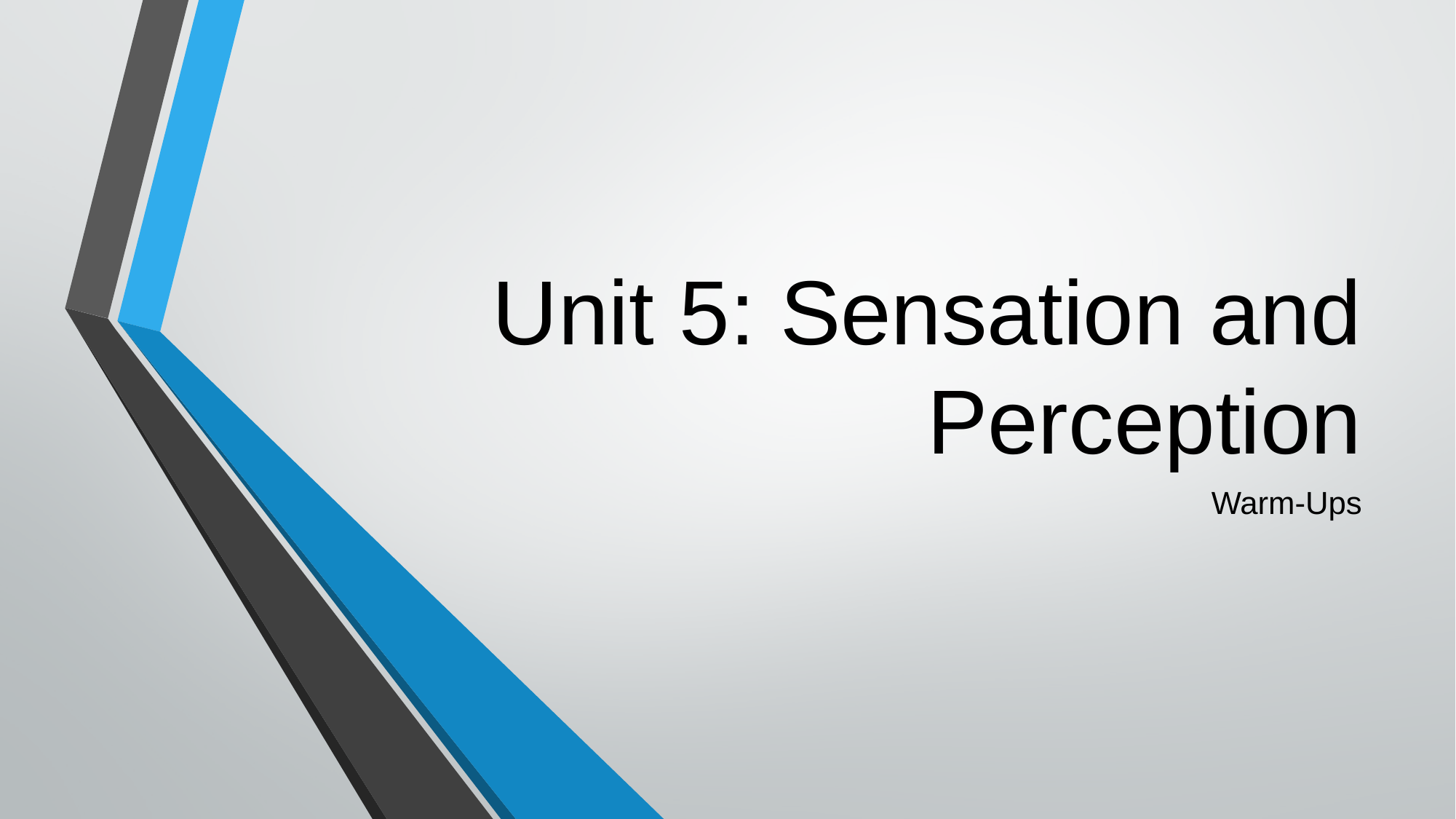

# Unit 5: Sensation and Perception
Warm-Ups